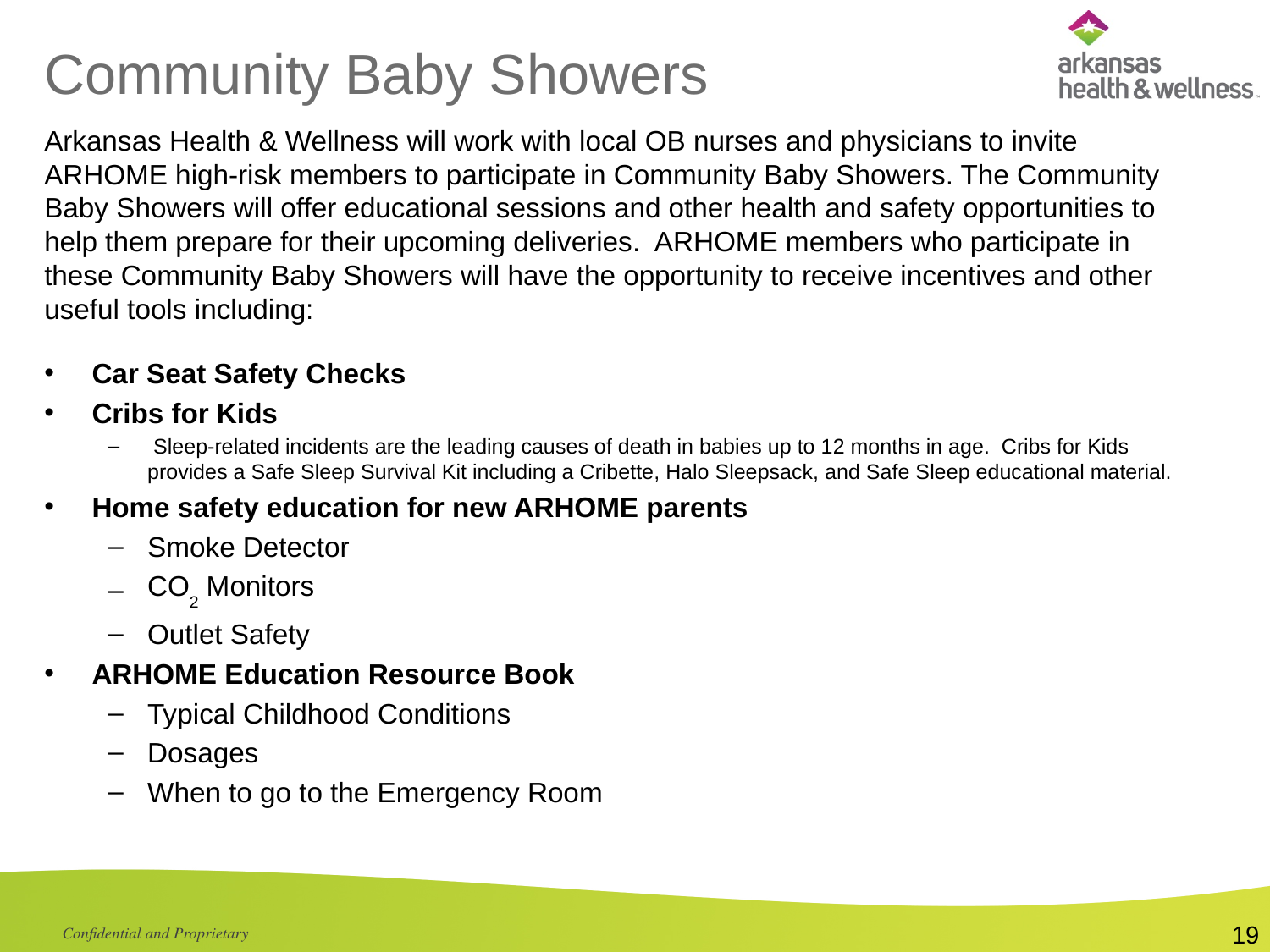

# Community Baby Showers
Arkansas Health & Wellness will work with local OB nurses and physicians to invite ARHOME high-risk members to participate in Community Baby Showers. The Community Baby Showers will offer educational sessions and other health and safety opportunities to help them prepare for their upcoming deliveries.  ARHOME members who participate in these Community Baby Showers will have the opportunity to receive incentives and other useful tools including:

Car Seat Safety Checks
Cribs for Kids
 Sleep-related incidents are the leading causes of death in babies up to 12 months in age.  Cribs for Kids provides a Safe Sleep Survival Kit including a Cribette, Halo Sleepsack, and Safe Sleep educational material.
Home safety education for new ARHOME parents
Smoke Detector
CO2 Monitors
Outlet Safety
ARHOME Education Resource Book
Typical Childhood Conditions
Dosages
When to go to the Emergency Room
19
Confidential and Proprietary